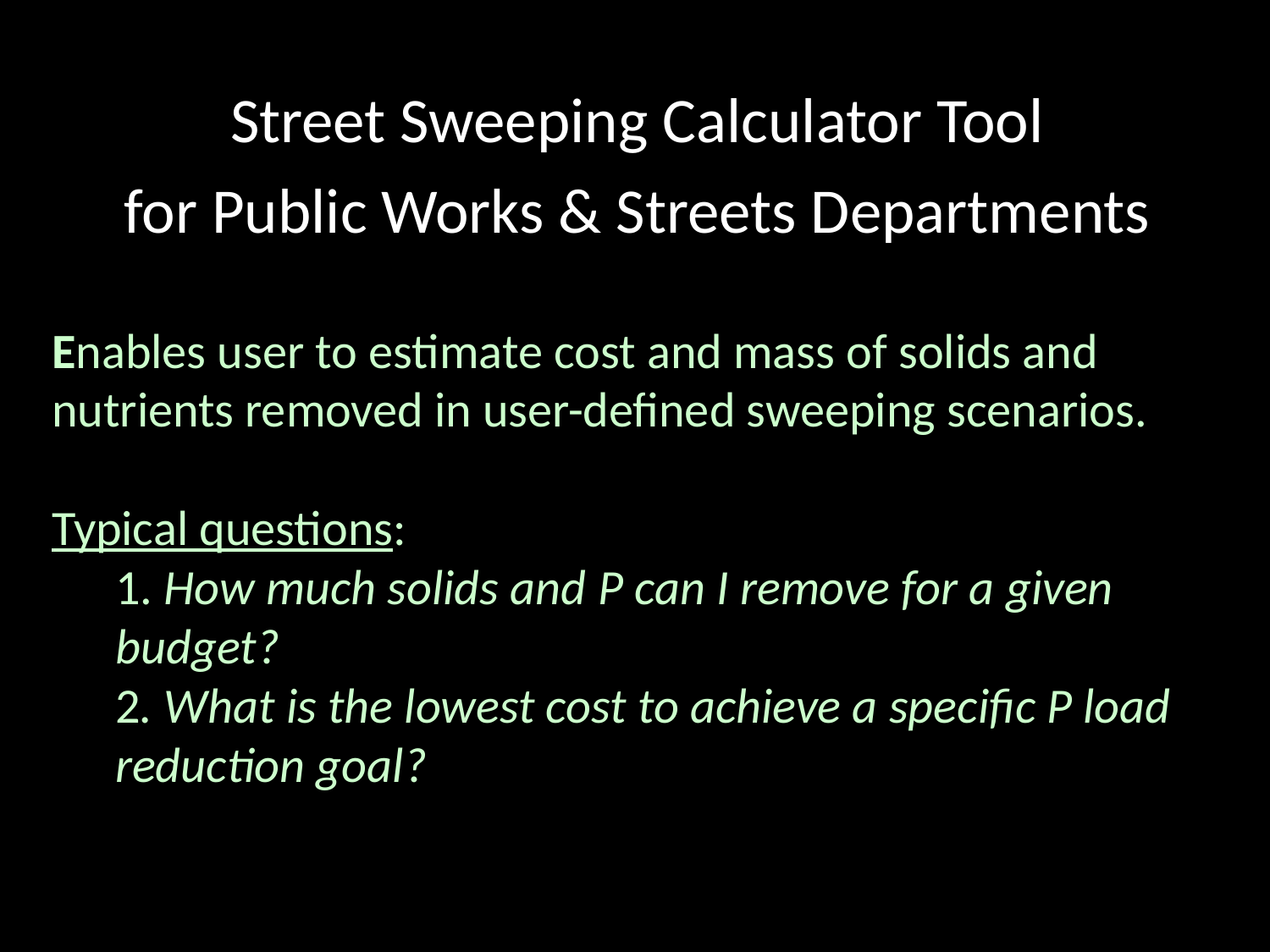

Street Sweeping Calculator Tool
for Public Works & Streets Departments

Enables user to estimate cost and mass of solids and nutrients removed in user-defined sweeping scenarios.

Typical questions:
1. How much solids and P can I remove for a given budget?
2. What is the lowest cost to achieve a specific P load reduction goal?